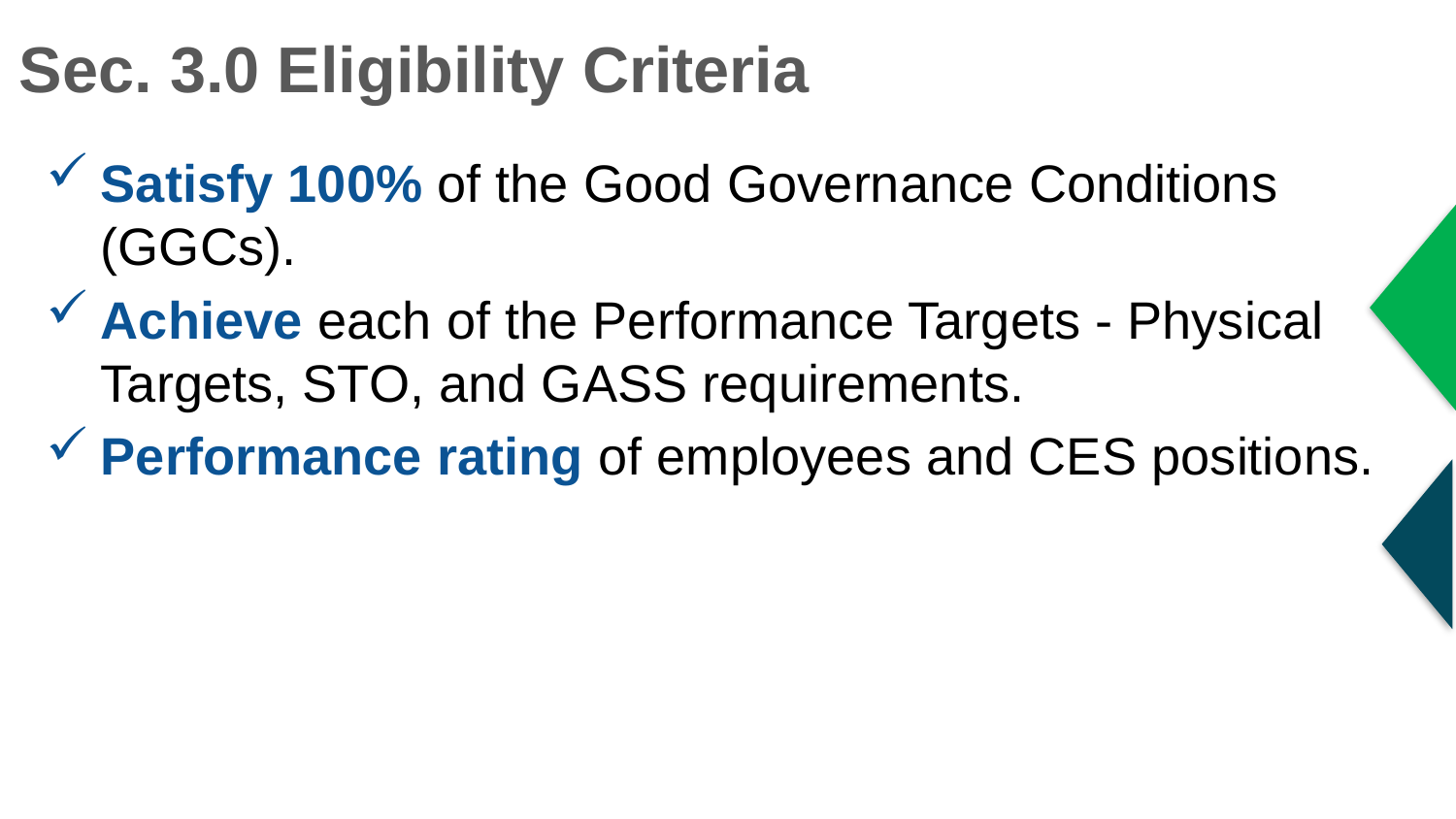

Sec. 3.0 Eligibility Criteria
Satisfy 100% of the Good Governance Conditions (GGCs).
Achieve each of the Performance Targets - Physical Targets, STO, and GASS requirements.
Performance rating of employees and CES positions.